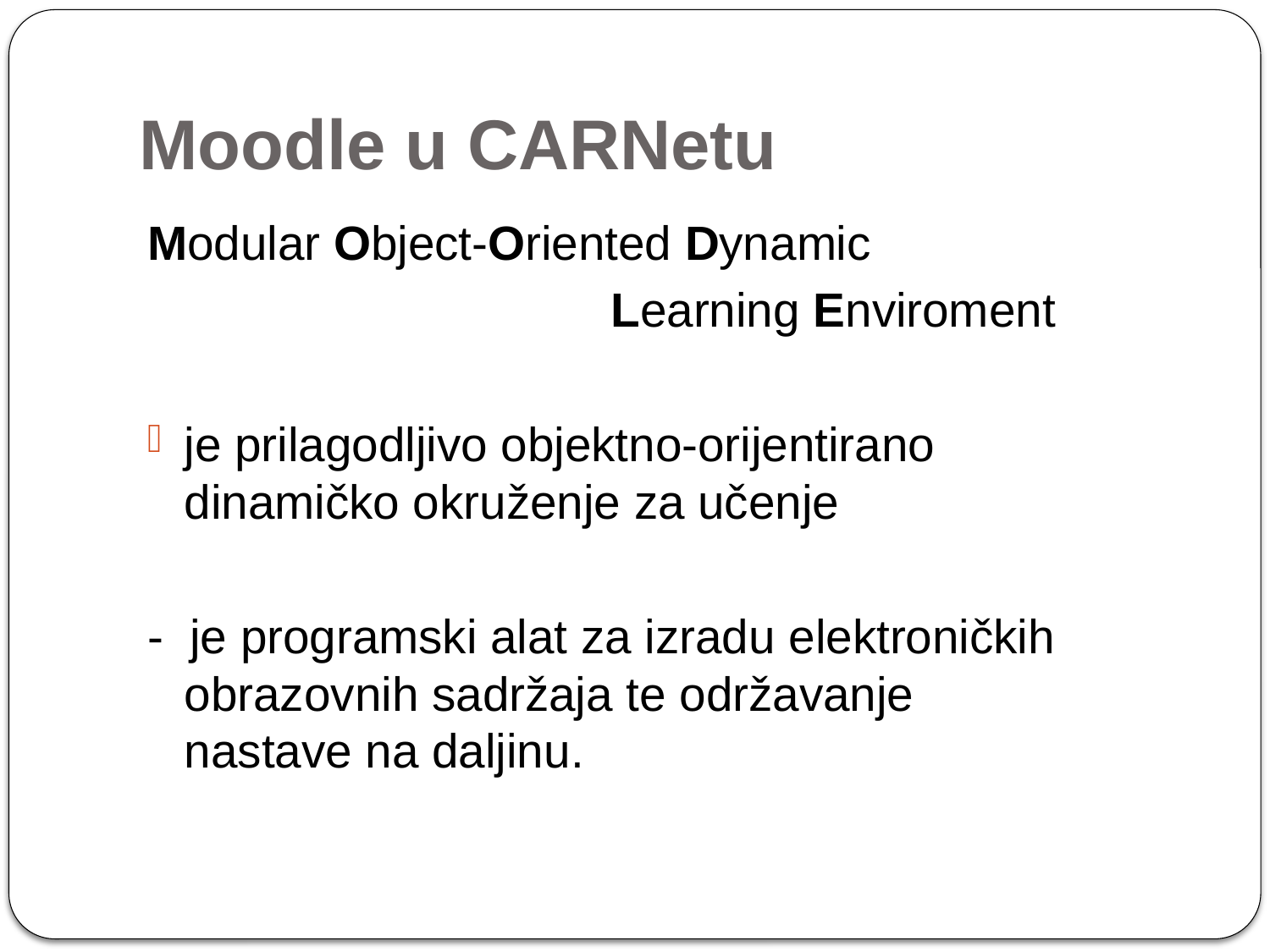

# Moodle u CARNetu
Modular Object-Oriented Dynamic
		                                Learning Enviroment

je prilagodljivo objektno-orijentirano 	dinamičko okruženje za učenje

-  je programski alat za izradu elektroničkih 	obrazovnih sadržaja te održavanje 	nastave na daljinu.